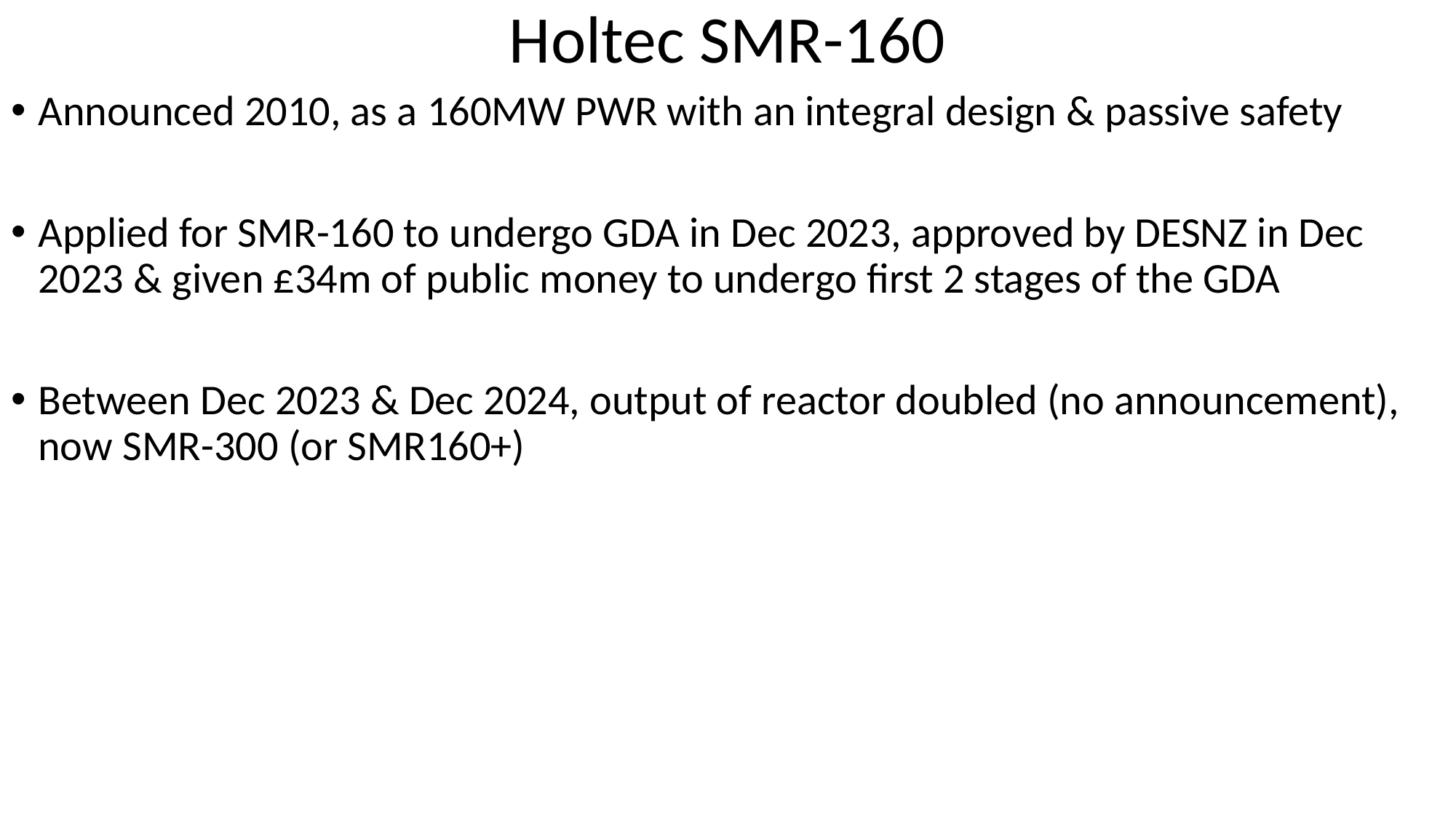

# Holtec SMR-160
Announced 2010, as a 160MW PWR with an integral design & passive safety

Applied for SMR-160 to undergo GDA in Dec 2023, approved by DESNZ in Dec 2023 & given £34m of public money to undergo first 2 stages of the GDA

Between Dec 2023 & Dec 2024, output of reactor doubled (no announcement), now SMR-300 (or SMR160+)